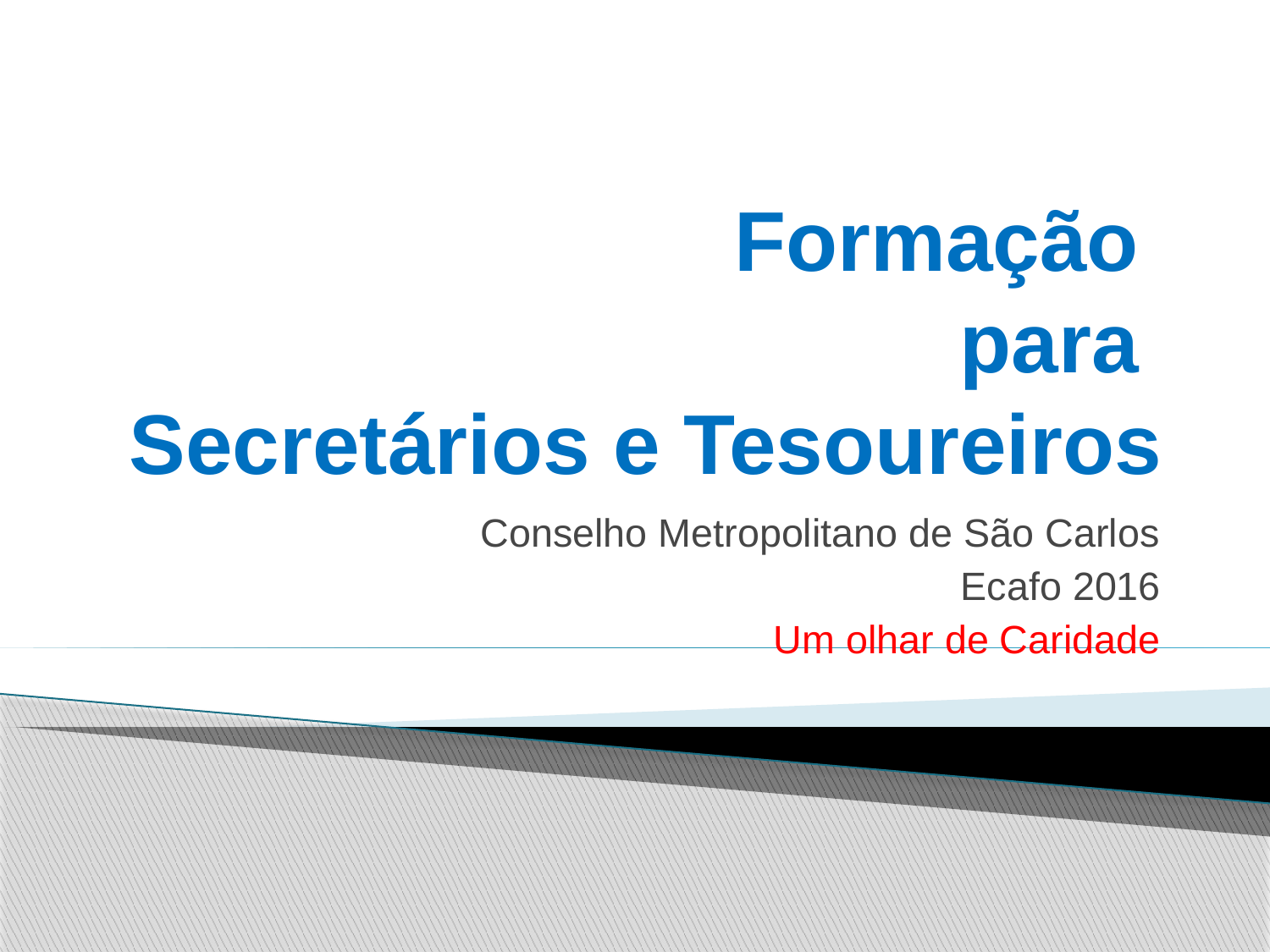

# Formação para Secretários e Tesoureiros
Conselho Metropolitano de São Carlos
Ecafo 2016
Um olhar de Caridade